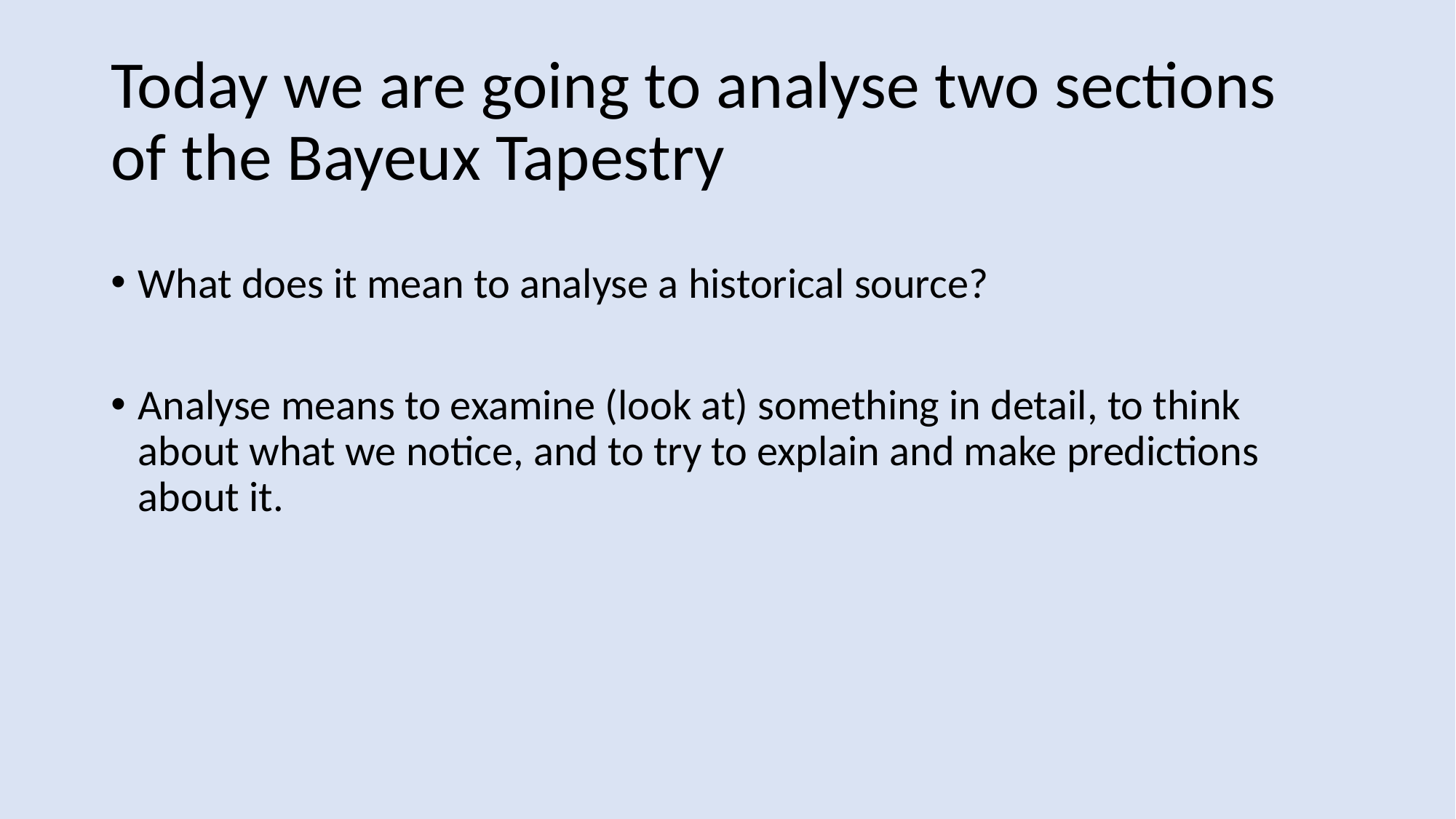

# Today we are going to analyse two sections of the Bayeux Tapestry
What does it mean to analyse a historical source?

Analyse means to examine (look at) something in detail, to think about what we notice, and to try to explain and make predictions about it.